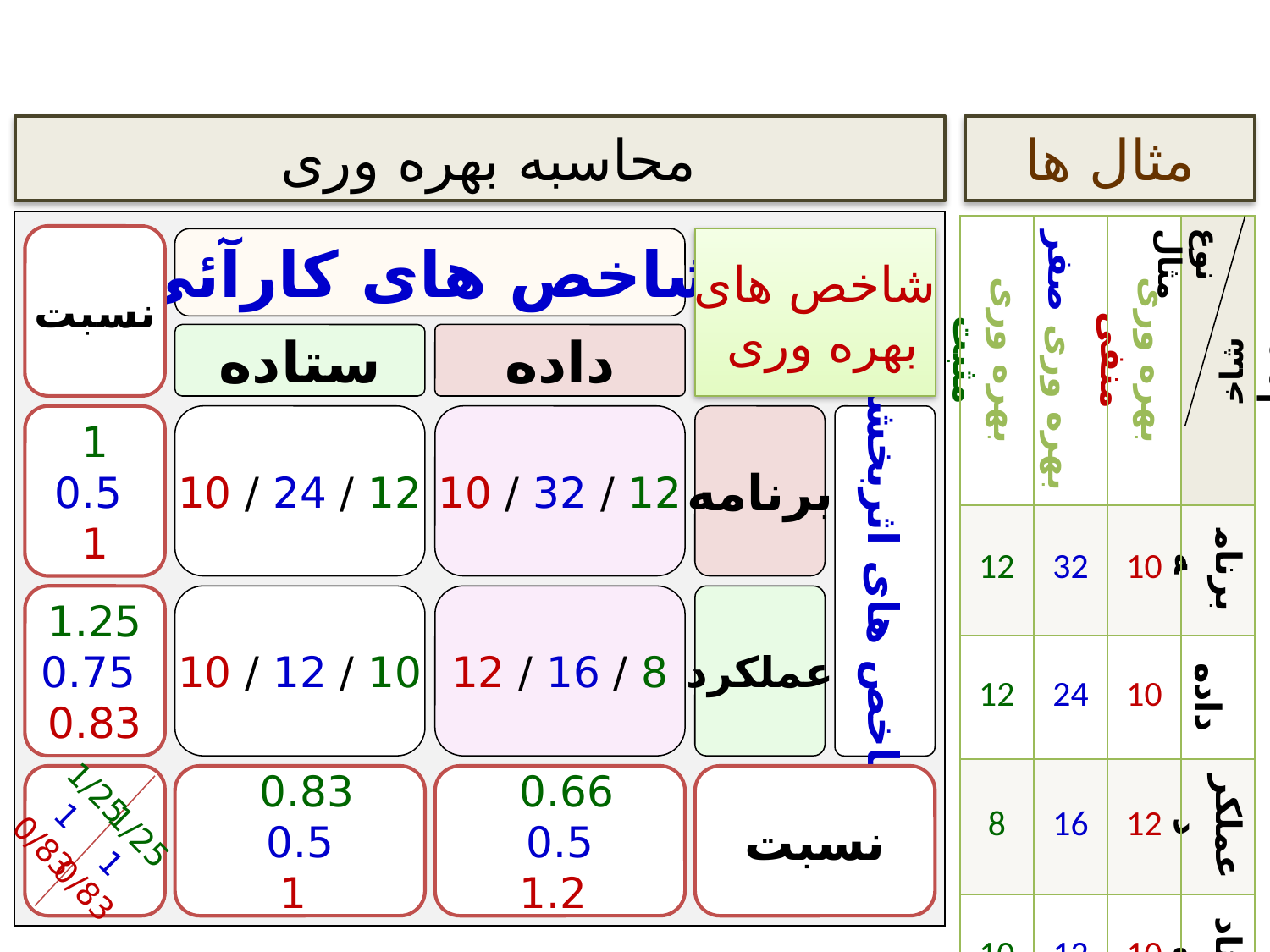

محاسبه بهره وری
مثال ها

| بهره وری مثبت | بهره وری صفر | بهره وری منفی |  |
| --- | --- | --- | --- |
| 12 | 32 | 10 | برنامه |
| 12 | 24 | 10 | داده |
| 8 | 16 | 12 | عملکرد |
| 10 | 12 | 10 | ستاده |
نوع مثال
نسبت
شاخص های کارآئی
شاخص های
بهره وری
شاخصها
ستاده
داده
1
 0.5
1
12 / 24 / 10
12 / 32 / 10
شاخص های اثربخشی
برنامه
1.25
 0.75
0.83
10 / 12 / 10
8 / 16 / 12
عملکرد
1/25
 1
0/83

0.83
 0.5
 1
0.66
 0.5
 1.2
نسبت
1/25
1
0/83